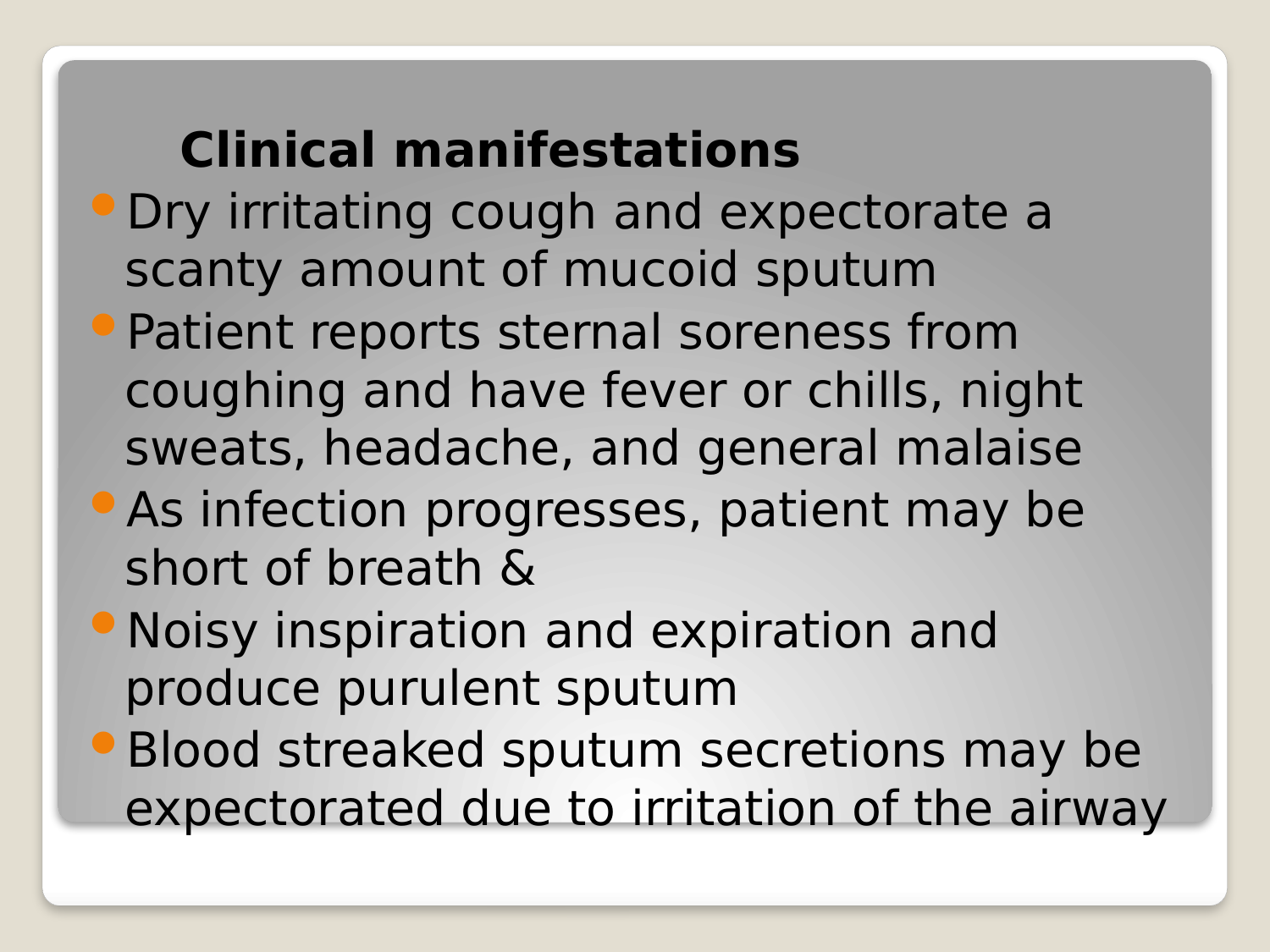

Clinical manifestations
Dry irritating cough and expectorate a scanty amount of mucoid sputum
Patient reports sternal soreness from coughing and have fever or chills, night sweats, headache, and general malaise
As infection progresses, patient may be short of breath &
Noisy inspiration and expiration and produce purulent sputum
Blood streaked sputum secretions may be expectorated due to irritation of the airway